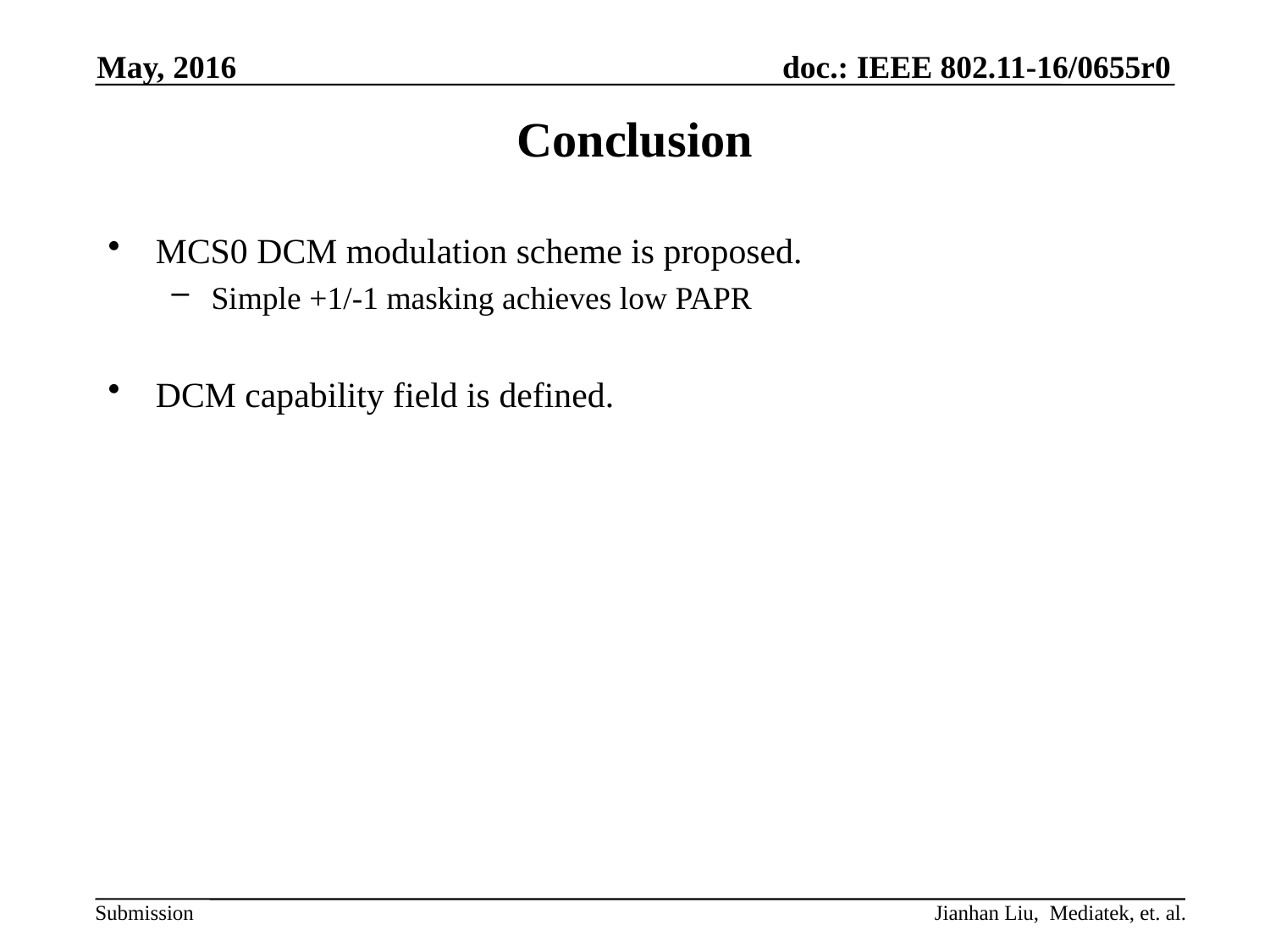

May, 2016
# Conclusion
MCS0 DCM modulation scheme is proposed.
Simple +1/-1 masking achieves low PAPR

DCM capability field is defined.

Jianhan Liu,  Mediatek, et. al.